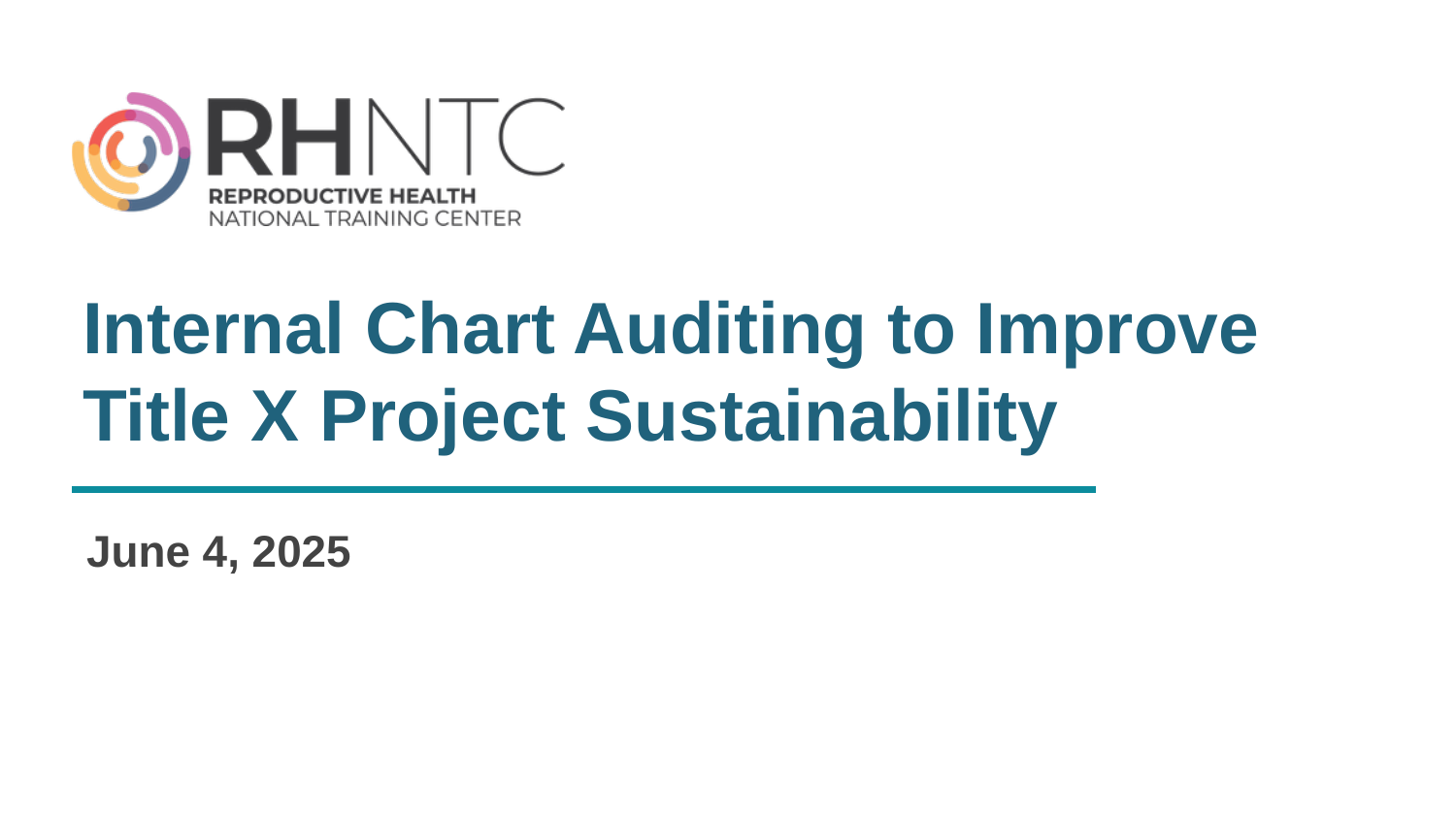

# Internal Chart Auditing to Improve Title X Project Sustainability
June 4, 2025